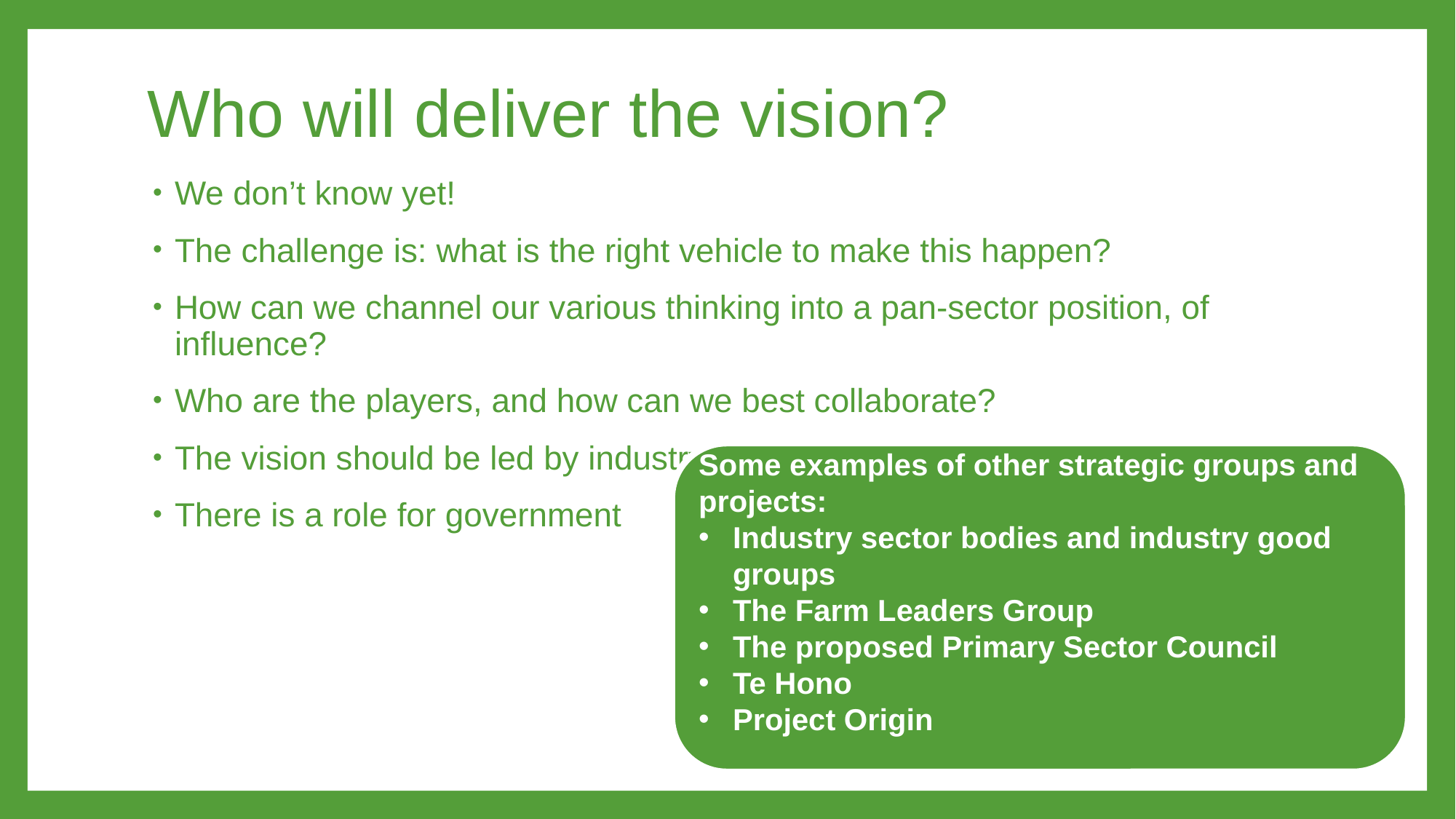

# Who will deliver the vision?
We don’t know yet!
The challenge is: what is the right vehicle to make this happen?
How can we channel our various thinking into a pan-sector position, of influence?
Who are the players, and how can we best collaborate?
The vision should be led by industry
There is a role for government
Some examples of other strategic groups and projects:
Industry sector bodies and industry good groups
The Farm Leaders Group
The proposed Primary Sector Council
Te Hono
Project Origin